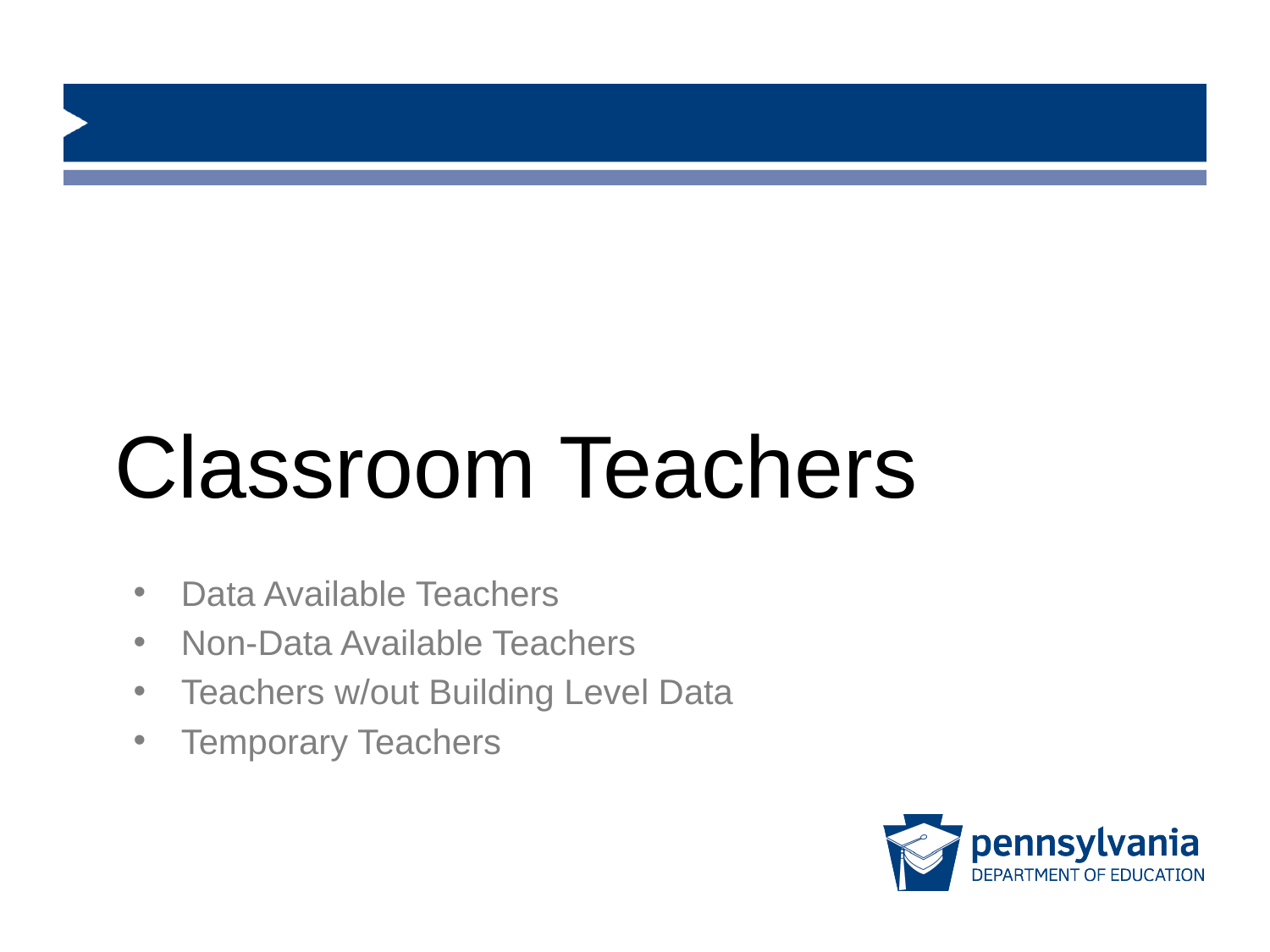

# Classroom Teachers
Data Available Teachers
Non-Data Available Teachers
Teachers w/out Building Level Data
Temporary Teachers